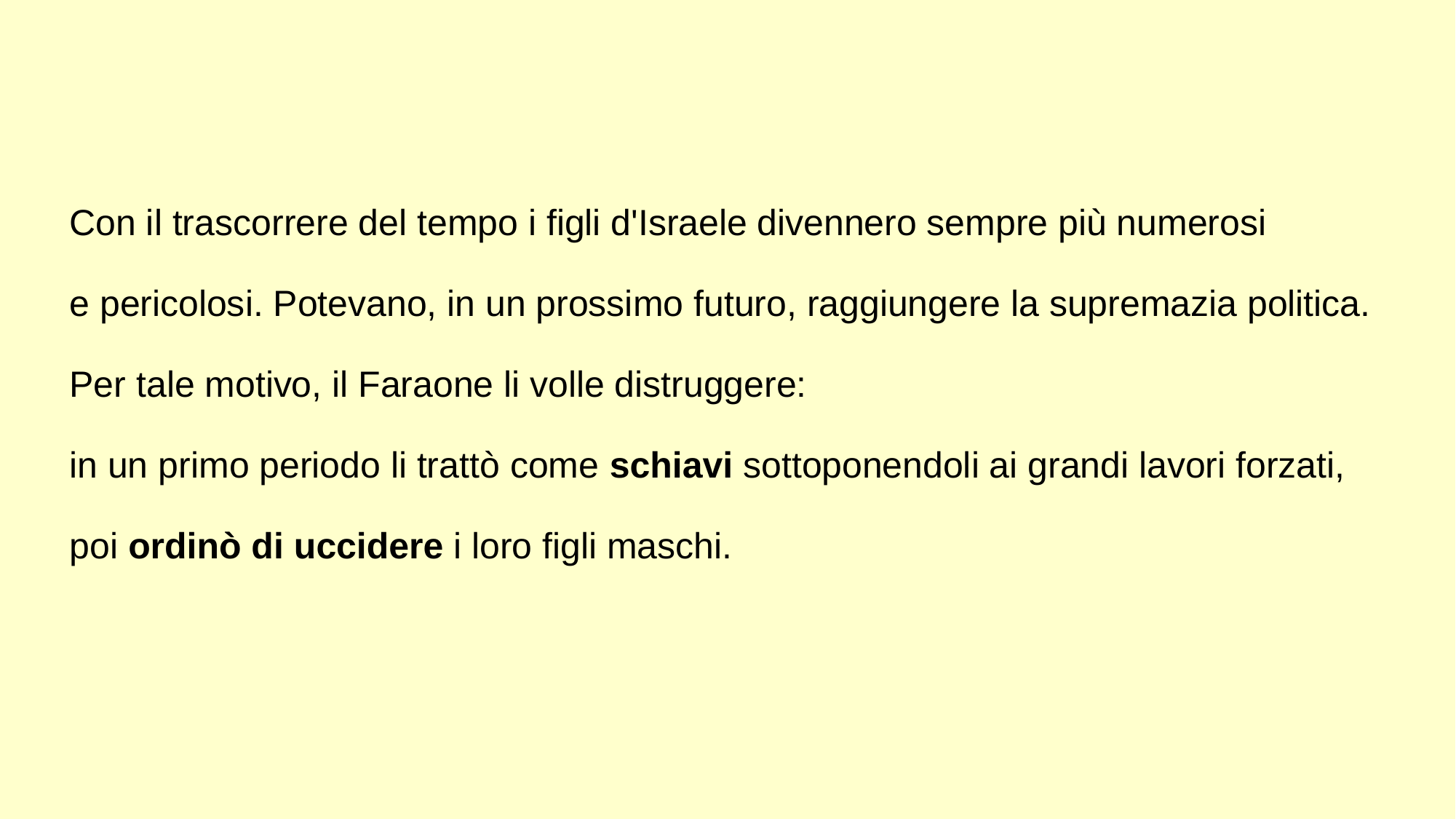

Con il trascorrere del tempo i figli d'Israele divennero sempre più numerosi
e pericolosi. Potevano, in un prossimo futuro, raggiungere la supremazia politica.
Per tale motivo, il Faraone li volle distruggere:
in un primo periodo li trattò come schiavi sottoponendoli ai grandi lavori forzati,
poi ordinò di uccidere i loro figli maschi.